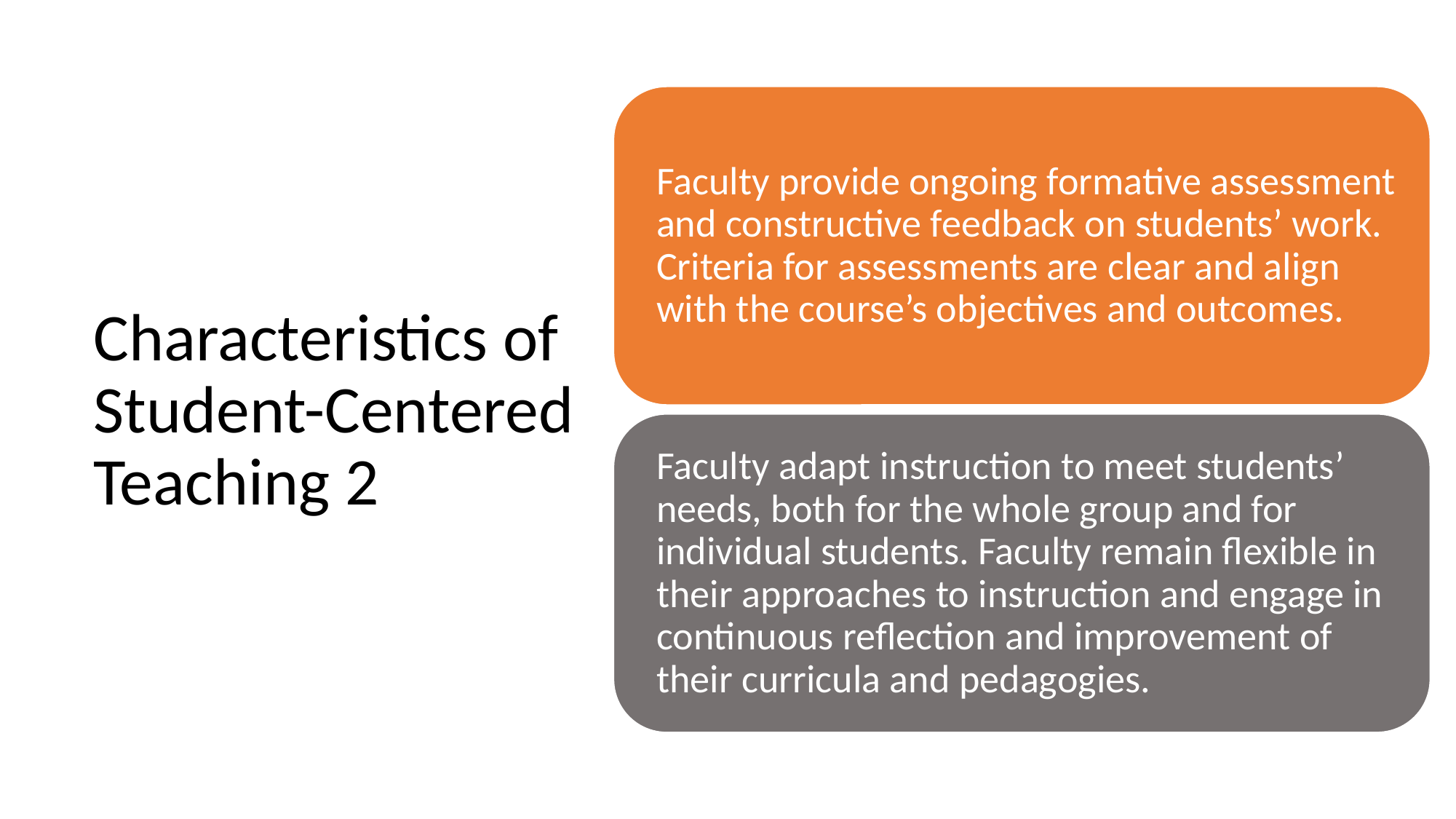

Faculty provide ongoing formative assessment and constructive feedback on students’ work. Criteria for assessments are clear and align with the course’s objectives and outcomes.
Faculty adapt instruction to meet students’ needs, both for the whole group and for individual students. Faculty remain flexible in their approaches to instruction and engage in continuous reflection and improvement of their curricula and pedagogies.
# Characteristics of Student-Centered Teaching 2